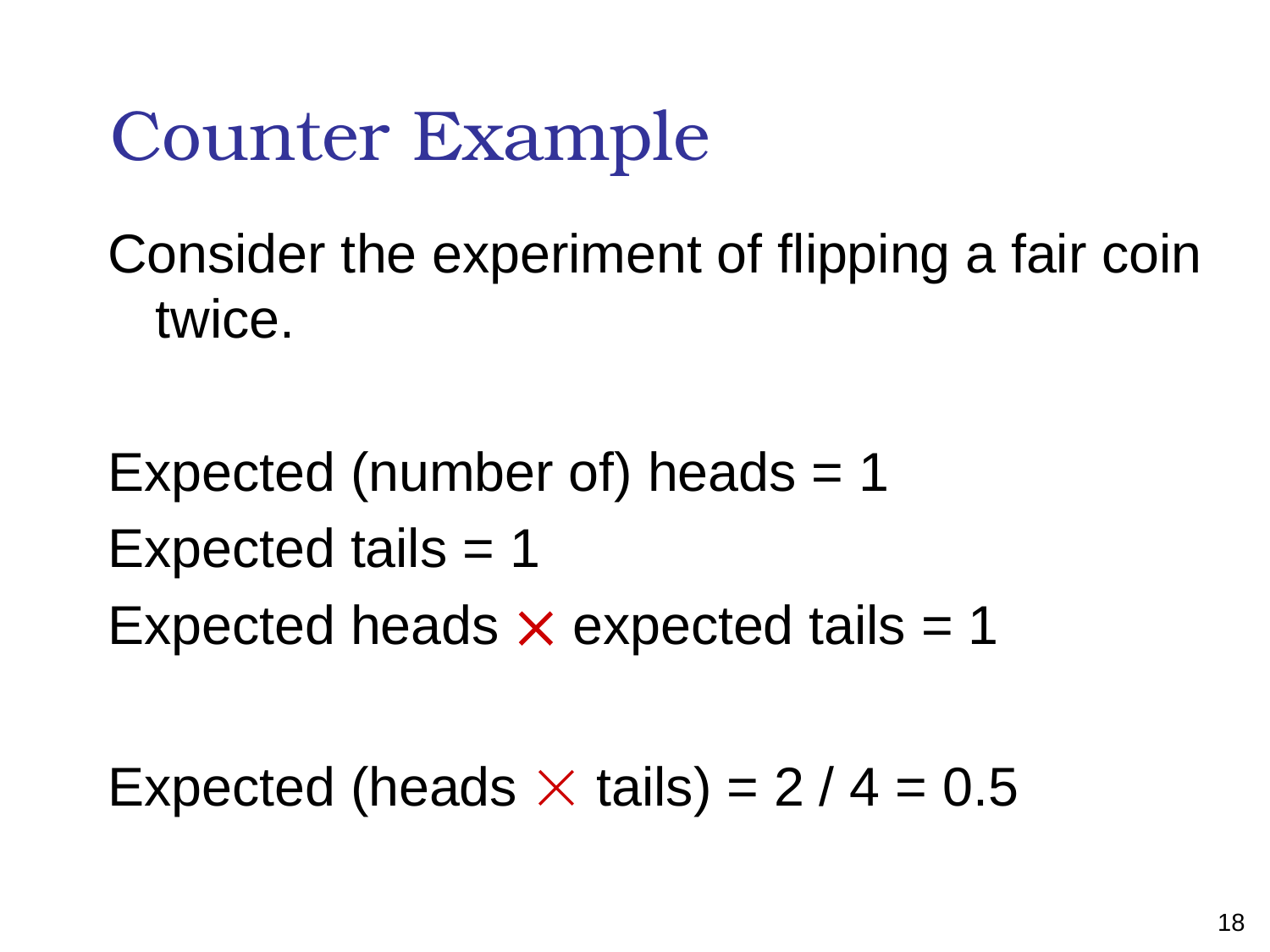

# Counter Example
Consider the experiment of flipping a fair coin twice.

Expected (number of) heads = 1
Expected tails = 1
Expected heads × expected tails = 1

Expected (heads × tails) = 2 / 4 = 0.5